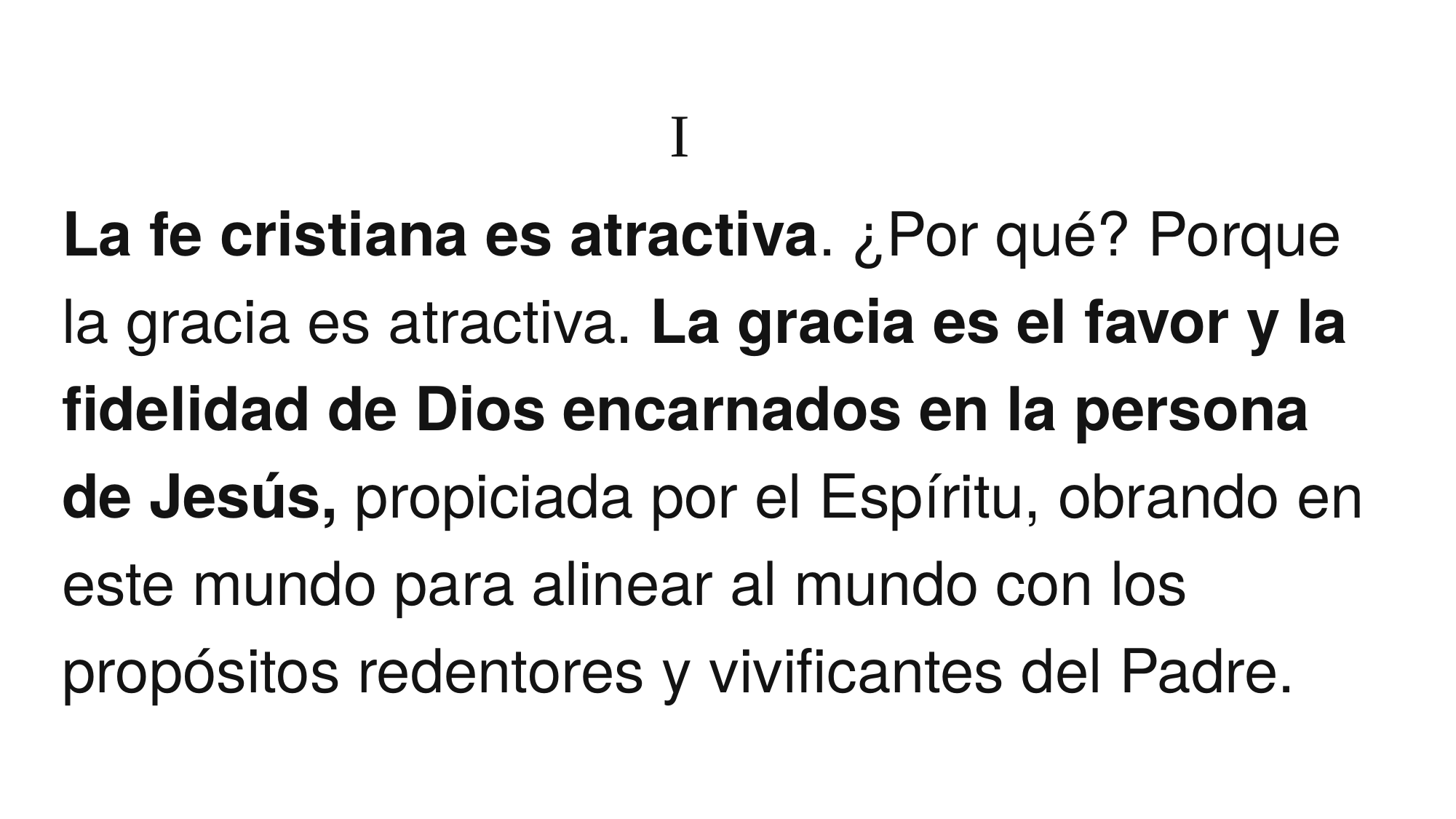

# I
La fe cristiana es atractiva. ¿Por qué? Porque la gracia es atractiva. La gracia es el favor y la fidelidad de Dios encarnados en la persona de Jesús, propiciada por el Espíritu, obrando en este mundo para alinear al mundo con los propósitos redentores y vivificantes del Padre.